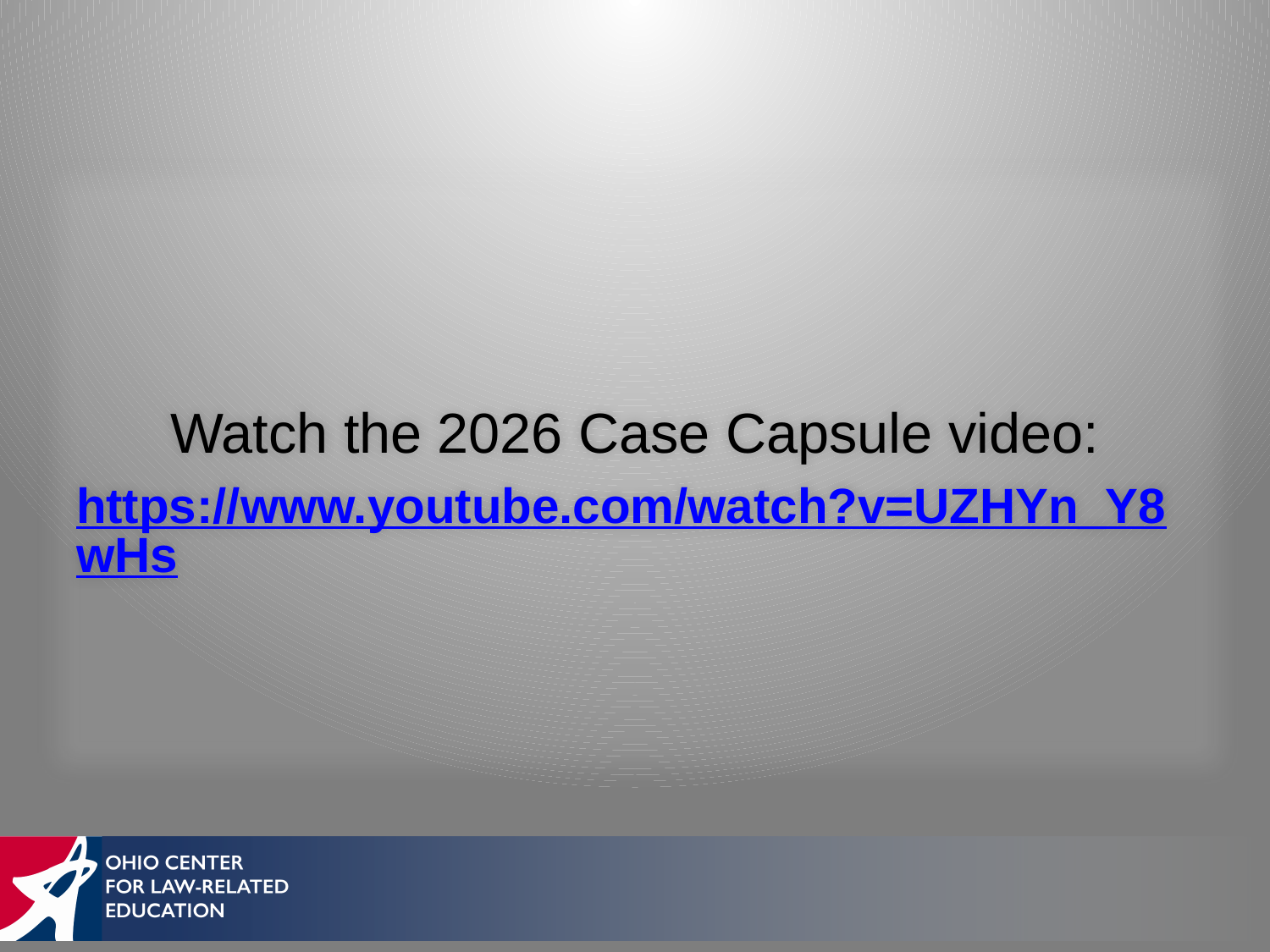

#

Watch the 2026 Case Capsule video:
https://www.youtube.com/watch?v=UZHYn_Y8wHs